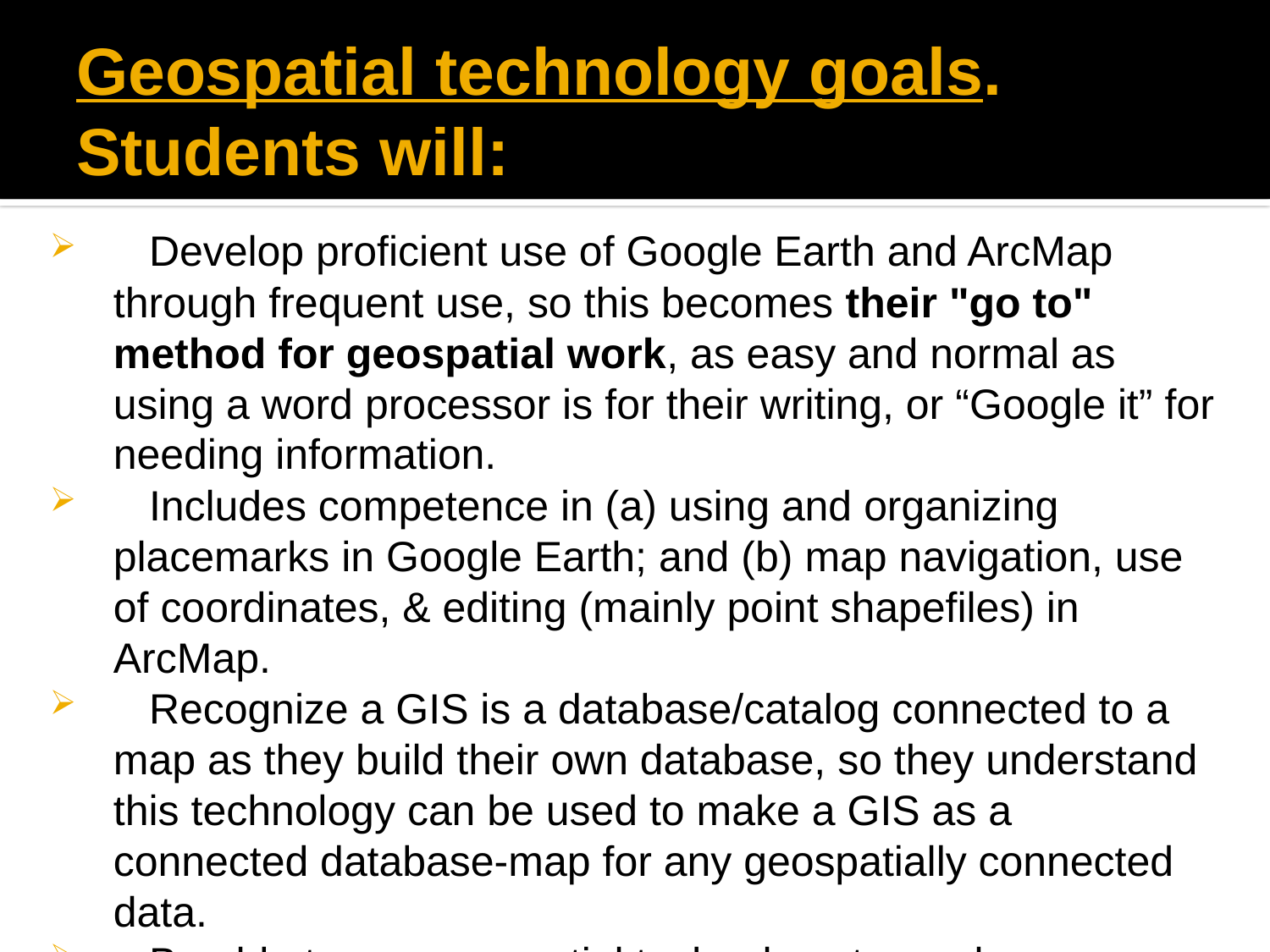

# Geospatial technology goals.  Students will:
   Develop proficient use of Google Earth and ArcMap through frequent use, so this becomes their "go to" method for geospatial work, as easy and normal as using a word processor is for their writing, or “Google it” for needing information.
   Includes competence in (a) using and organizing placemarks in Google Earth; and (b) map navigation, use of coordinates, & editing (mainly point shapefiles) in ArcMap.
   Recognize a GIS is a database/catalog connected to a map as they build their own database, so they understand this technology can be used to make a GIS as a  connected database-map for any geospatially connected data.
   Be able to use geospatial technology to produce maps for reports/projects/posters.